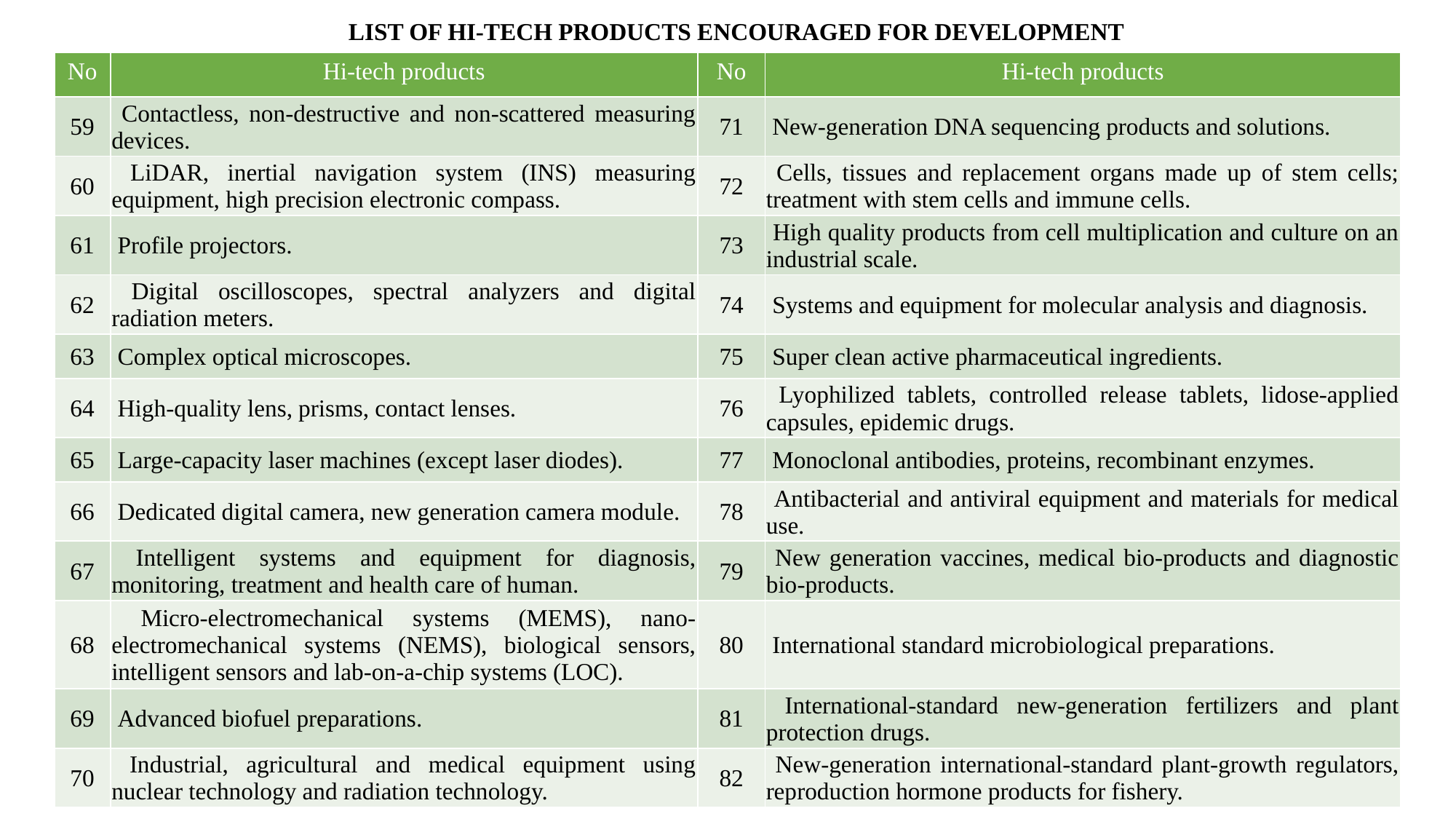

LIST OF HI-TECH PRODUCTS ENCOURAGED FOR DEVELOPMENT

| No | Hi-tech products | No | Hi-tech products |
| --- | --- | --- | --- |
| 59 | Contactless, non-destructive and non-scattered measuring devices. | 71 | New-generation DNA sequencing products and solutions. |
| 60 | LiDAR, inertial navigation system (INS) measuring equipment, high precision electronic compass. | 72 | Cells, tissues and replacement organs made up of stem cells; treatment with stem cells and immune cells. |
| 61 | Profile projectors. | 73 | High quality products from cell multiplication and culture on an industrial scale. |
| 62 | Digital oscilloscopes, spectral analyzers and digital radiation meters. | 74 | Systems and equipment for molecular analysis and diagnosis. |
| 63 | Complex optical microscopes. | 75 | Super clean active pharmaceutical ingredients. |
| 64 | High-quality lens, prisms, contact lenses. | 76 | Lyophilized tablets, controlled release tablets, lidose-applied capsules, epidemic drugs. |
| 65 | Large-capacity laser machines (except laser diodes). | 77 | Monoclonal antibodies, proteins, recombinant enzymes. |
| 66 | Dedicated digital camera, new generation camera module. | 78 | Antibacterial and antiviral equipment and materials for medical use. |
| 67 | Intelligent systems and equipment for diagnosis, monitoring, treatment and health care of human. | 79 | New generation vaccines, medical bio-products and diagnostic bio-products. |
| 68 | Micro-electromechanical systems (MEMS), nano-electromechanical systems (NEMS), biological sensors, intelligent sensors and lab-on-a-chip systems (LOC). | 80 | International standard microbiological preparations. |
| 69 | Advanced biofuel preparations. | 81 | International-standard new-generation fertilizers and plant protection drugs. |
| 70 | Industrial, agricultural and medical equipment using nuclear technology and radiation technology. | 82 | New-generation international-standard plant-growth regulators, reproduction hormone products for fishery. |